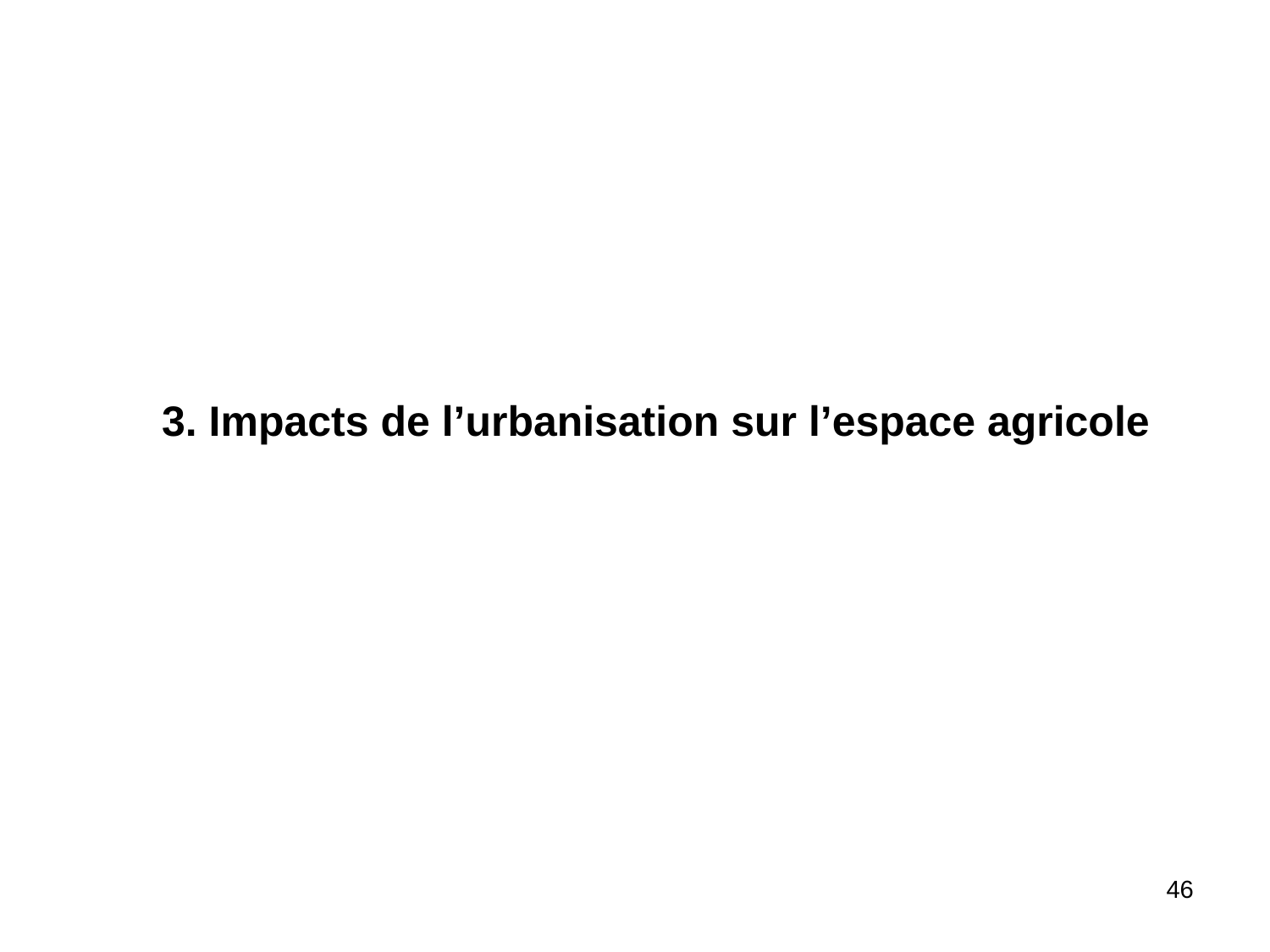

3. Impacts de l’urbanisation sur l’espace agricole
46